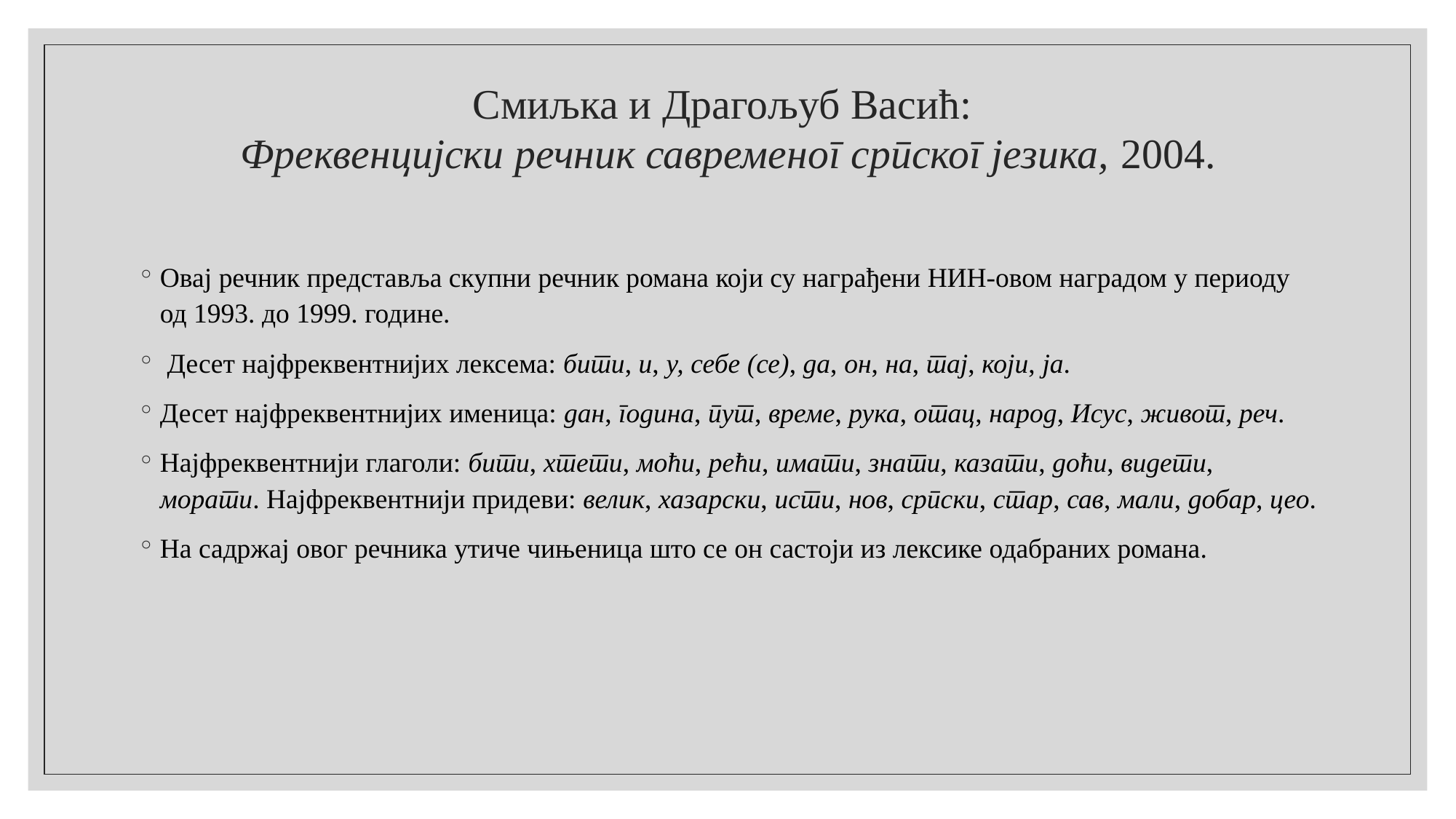

# Смиљка и Драгољуб Васић: Фреквенцијски речник савременог српског језика, 2004.
Овај речник представља скупни речник романа који су награђени НИН-овом наградом у периоду од 1993. до 1999. године.
 Десет најфреквентнијих лексема: бити, и, у, себе (се), да, он, на, тај, који, ја.
Десет најфреквентнијих именица: дан, година, пут, време, рука, отац, народ, Исус, живот, реч.
Најфреквентнији глаголи: бити, хтети, моћи, рећи, имати, знати, казати, доћи, видети, морати. Најфреквентнији придеви: велик, хазарски, исти, нов, српски, стар, сав, мали, добар, цео.
На садржај овог речника утиче чињеница што се он састоји из лексике одабраних романа.